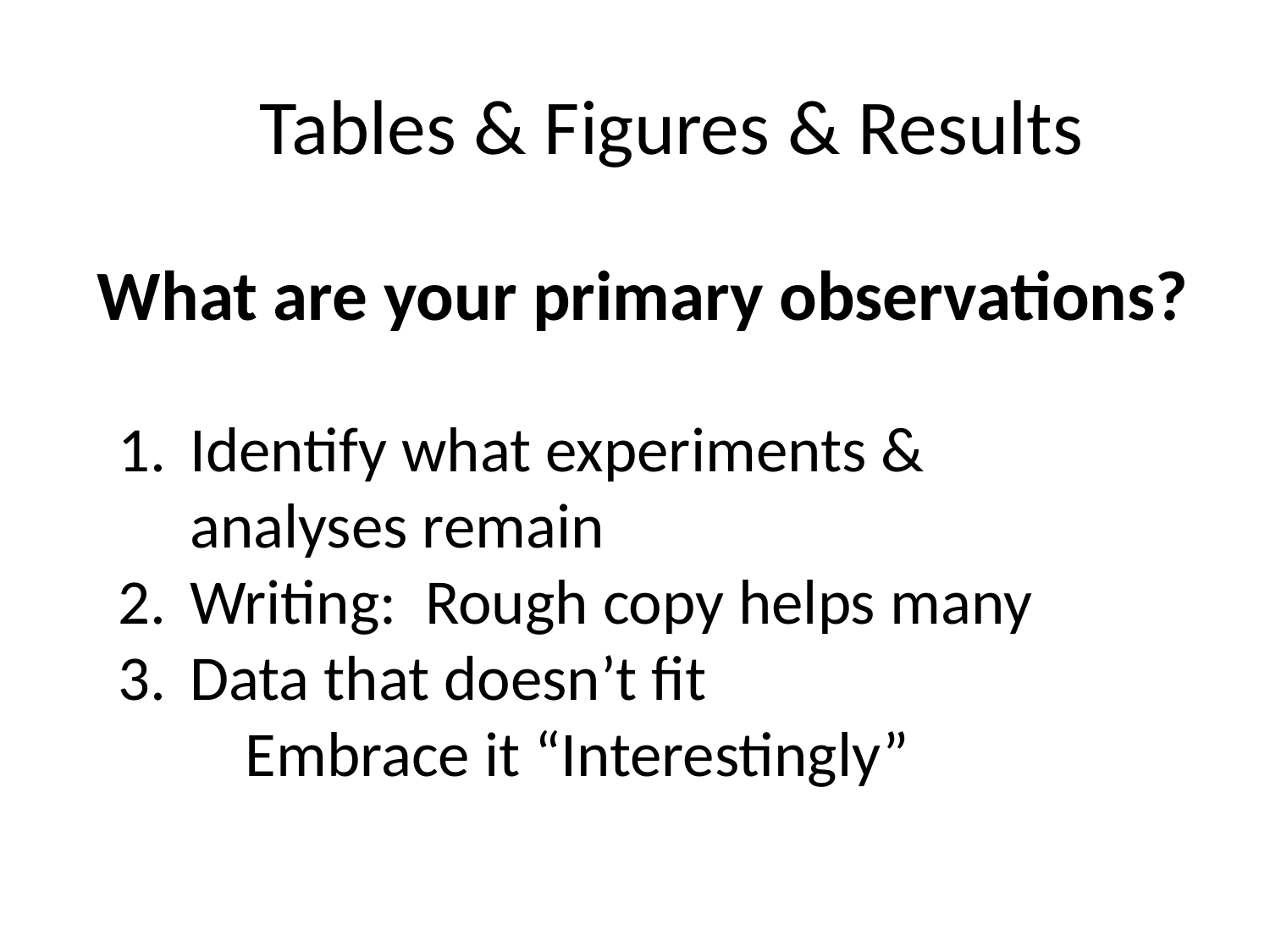

# Tables & Figures & Results
What are your primary observations?
Identify what experiments & analyses remain
Writing:  Rough copy helps many
Data that doesn’t fit
	Embrace it “Interestingly”